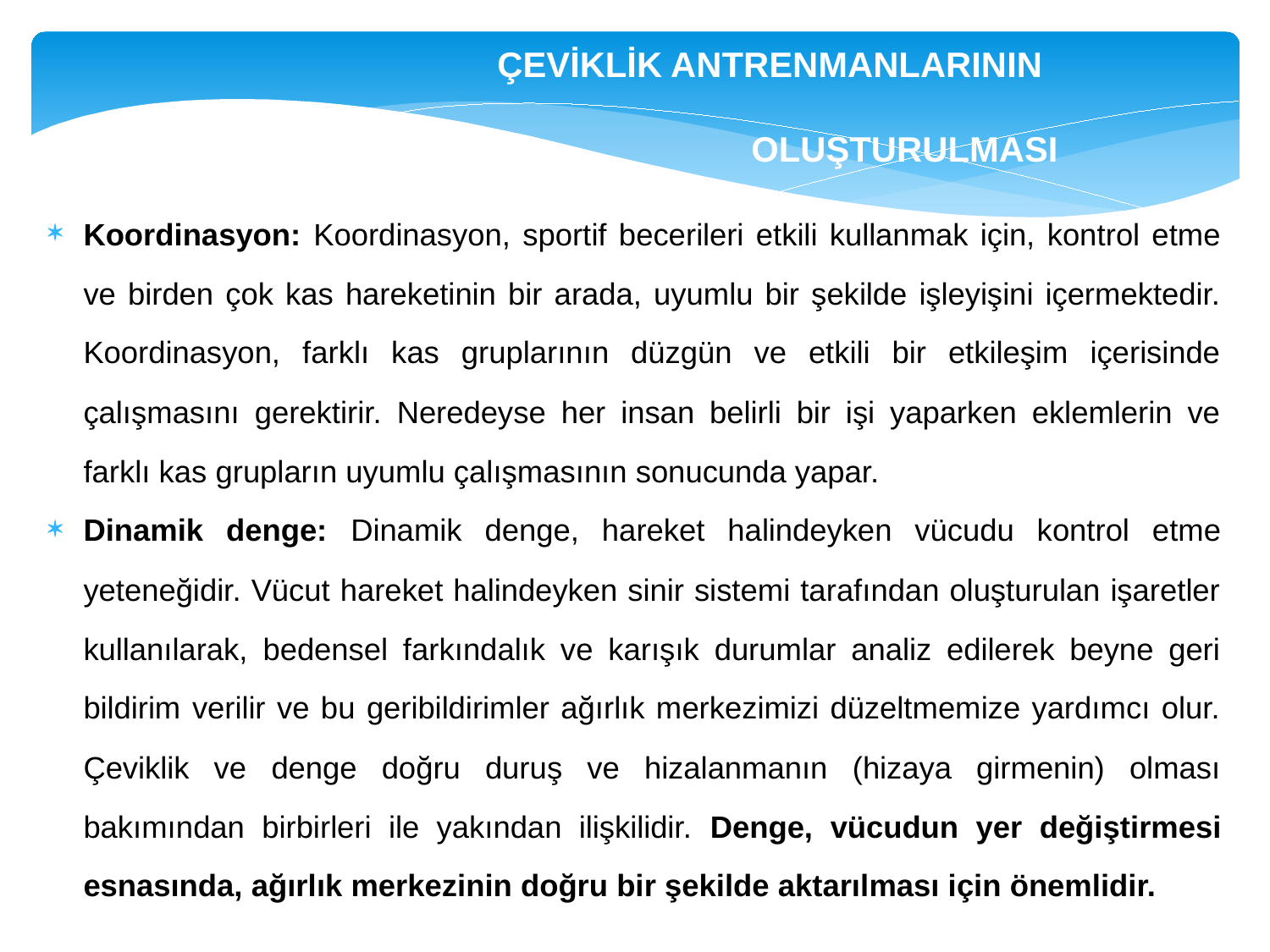

ÇEVİKLİK ANTRENMANLARININ
							OLUŞTURULMASI
Koordinasyon: Koordinasyon, sportif becerileri etkili kullanmak için, kontrol etme ve birden çok kas hareketinin bir arada, uyumlu bir şekilde işleyişini içermektedir. Koordinasyon, farklı kas gruplarının düzgün ve etkili bir etkileşim içerisinde çalışmasını gerektirir. Neredeyse her insan belirli bir işi yaparken eklemlerin ve farklı kas grupların uyumlu çalışmasının sonucunda yapar.
Dinamik denge: Dinamik denge, hareket halindeyken vücudu kontrol etme yeteneğidir. Vücut hareket halindeyken sinir sistemi tarafından oluşturulan işaretler kullanılarak, bedensel farkındalık ve karışık durumlar analiz edilerek beyne geri bildirim verilir ve bu geribildirimler ağırlık merkezimizi düzeltmemize yardımcı olur. Çeviklik ve denge doğru duruş ve hizalanmanın (hizaya girmenin) olması bakımından birbirleri ile yakından ilişkilidir. Denge, vücudun yer değiştirmesi esnasında, ağırlık merkezinin doğru bir şekilde aktarılması için önemlidir.